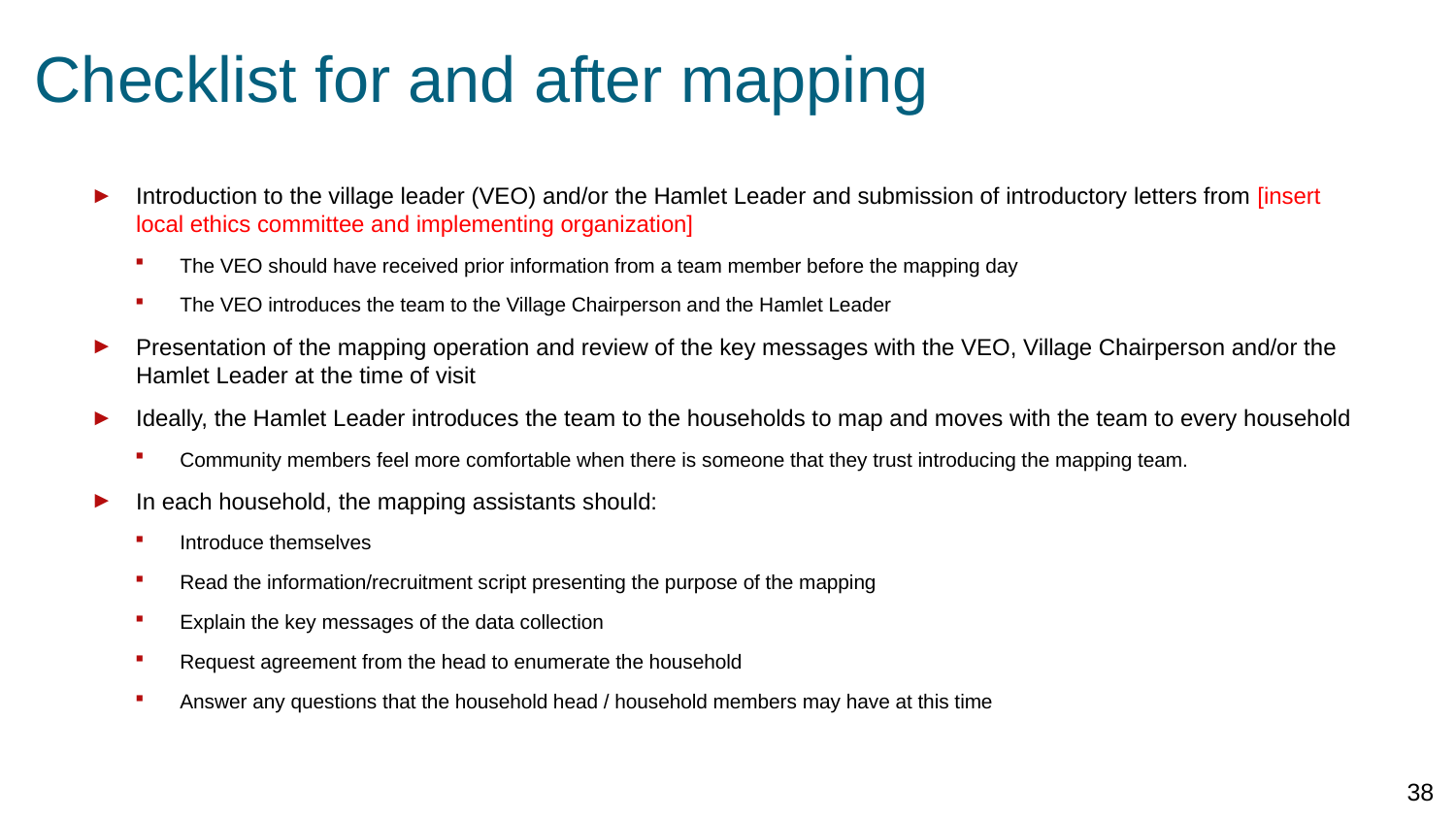

# Checklist for and after mapping
Introduction to the village leader (VEO) and/or the Hamlet Leader and submission of introductory letters from [insert local ethics committee and implementing organization]
The VEO should have received prior information from a team member before the mapping day
The VEO introduces the team to the Village Chairperson and the Hamlet Leader
Presentation of the mapping operation and review of the key messages with the VEO, Village Chairperson and/or the Hamlet Leader at the time of visit
Ideally, the Hamlet Leader introduces the team to the households to map and moves with the team to every household
Community members feel more comfortable when there is someone that they trust introducing the mapping team.
In each household, the mapping assistants should:
Introduce themselves
Read the information/recruitment script presenting the purpose of the mapping
Explain the key messages of the data collection
Request agreement from the head to enumerate the household
Answer any questions that the household head / household members may have at this time